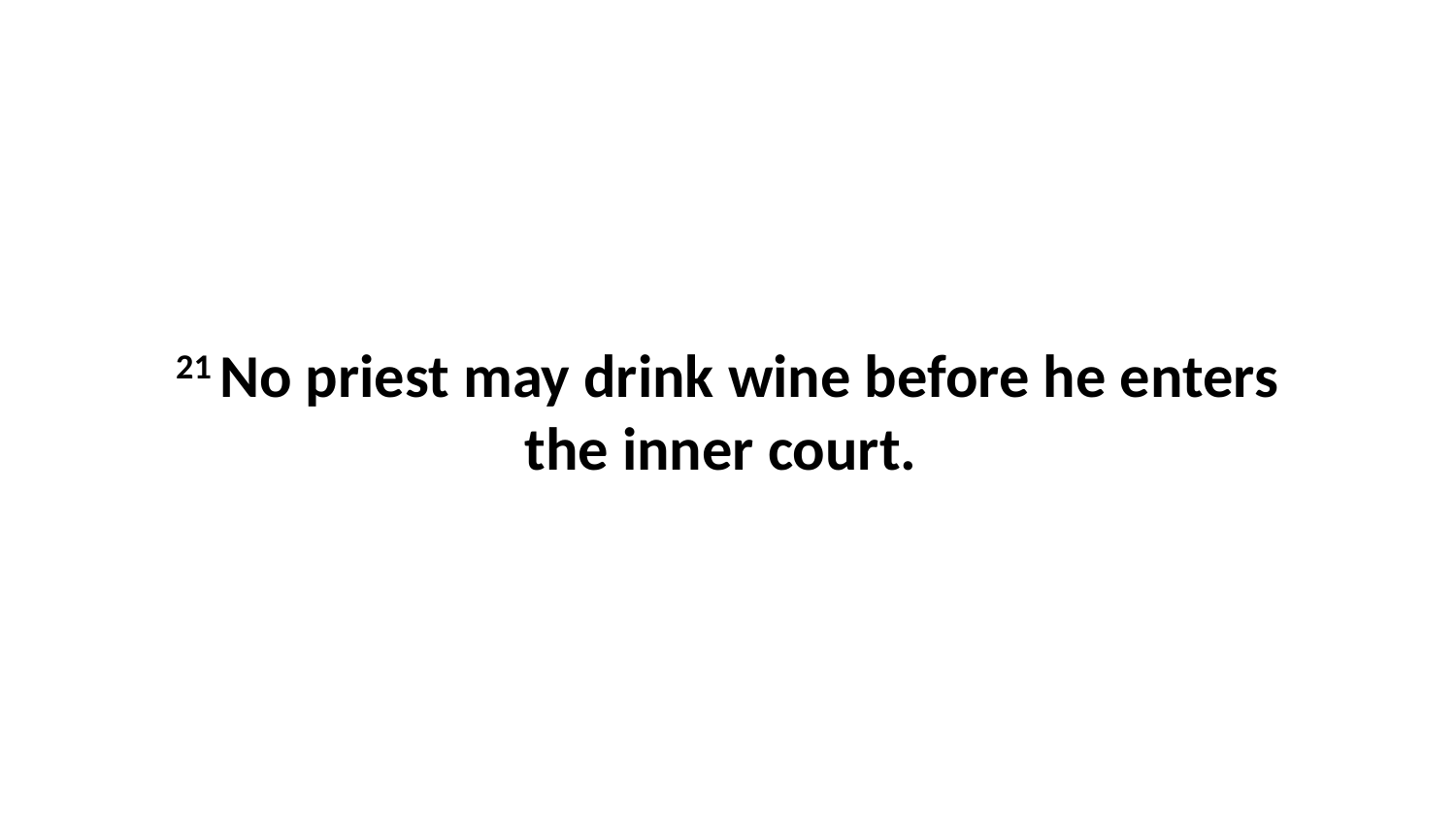

21 No priest may drink wine before he enters the inner court.